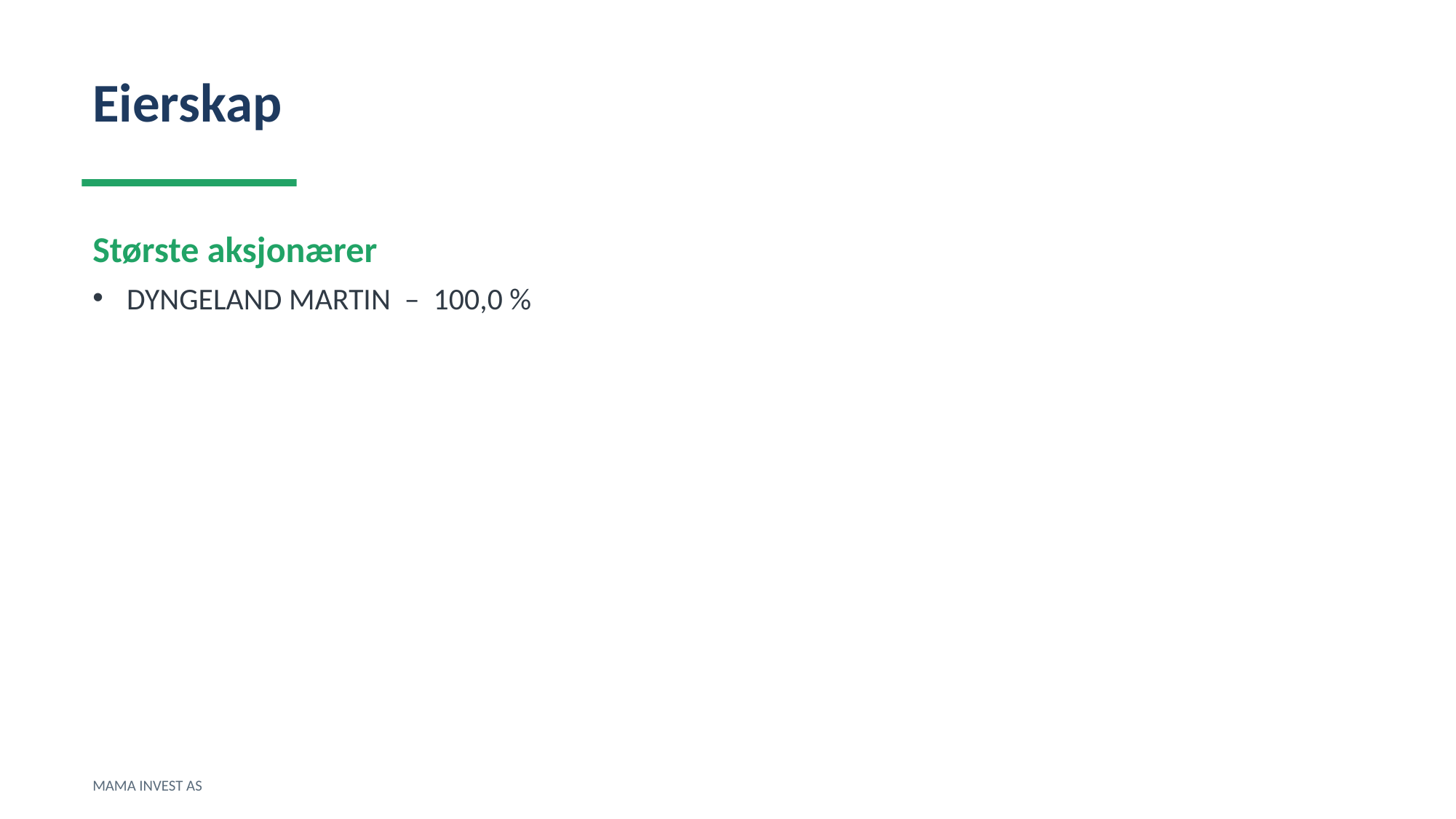

Eierskap

Største aksjonærer
DYNGELAND MARTIN  –  100,0 %
MAMA INVEST AS